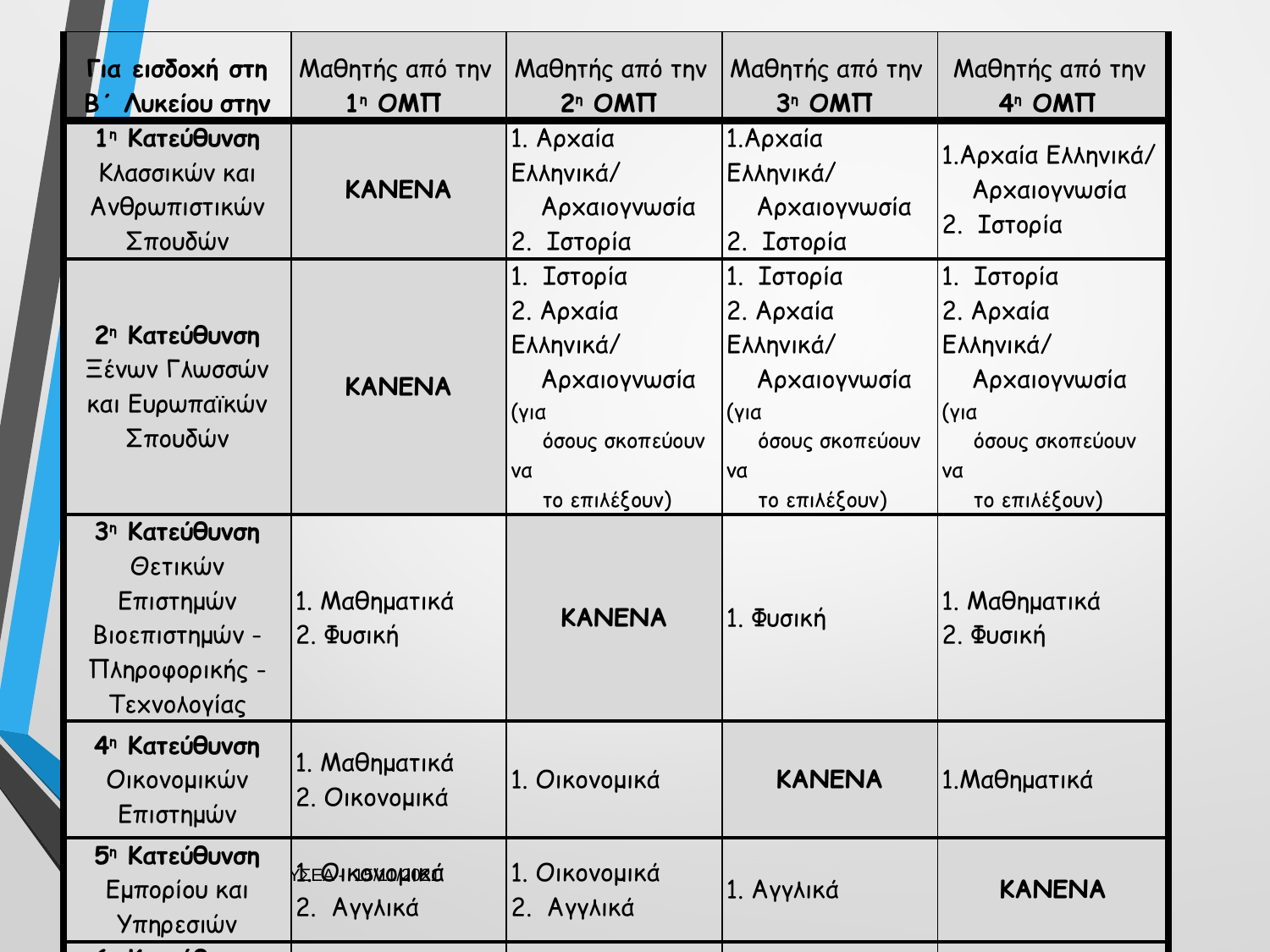

| Για εισδοχή στη Β΄ Λυκείου στην | Μαθητής από την 1η ΟΜΠ | Μαθητής από την 2η ΟΜΠ | Μαθητής από την 3η ΟΜΠ | Μαθητής από την 4η ΟΜΠ |
| --- | --- | --- | --- | --- |
| 1η Κατεύθυνση Κλασσικών και Ανθρωπιστικών Σπουδών | ΚΑΝΕΝΑ | 1. Αρχαία Ελληνικά/ Αρχαιογνωσία 2. Ιστορία | 1.Αρχαία Ελληνικά/ Αρχαιογνωσία 2. Ιστορία | 1.Αρχαία Ελληνικά/ Αρχαιογνωσία 2. Ιστορία |
| 2η Κατεύθυνση Ξένων Γλωσσών και Ευρωπαϊκών Σπουδών | ΚΑΝΕΝΑ | 1. Ιστορία 2. Αρχαία Ελληνικά/ Αρχαιογνωσία (για όσους σκοπεύουν να το επιλέξουν) | 1. Ιστορία 2. Αρχαία Ελληνικά/ Αρχαιογνωσία (για όσους σκοπεύουν να το επιλέξουν) | 1. Ιστορία 2. Αρχαία Ελληνικά/ Αρχαιογνωσία (για όσους σκοπεύουν να το επιλέξουν) |
| 3η Κατεύθυνση Θετικών Επιστημών Βιοεπιστημών - Πληροφορικής -Τεχνολογίας | 1. Μαθηματικά 2. Φυσική | ΚΑΝΕΝΑ | 1. Φυσική | 1. Μαθηματικά 2. Φυσική |
| 4η Κατεύθυνση Οικονομικών Επιστημών | 1. Μαθηματικά 2. Οικονομικά | 1. Οικονομικά | ΚΑΝΕΝΑ | 1.Μαθηματικά |
| 5η Κατεύθυνση Εμπορίου και Υπηρεσιών | 1. Οικονομικά 2. Αγγλικά | 1. Οικονομικά 2. Αγγλικά | 1. Αγγλικά | ΚΑΝΕΝΑ |
| 6η Κατεύθυνση Καλών Τεχνών | ΚΑΝΕΝΑ | ΚΑΝΕΝΑ | ΚΑΝΕΝΑ | ΚΑΝΕΝΑ |
ΥΣΕΑ -  15/11/2021